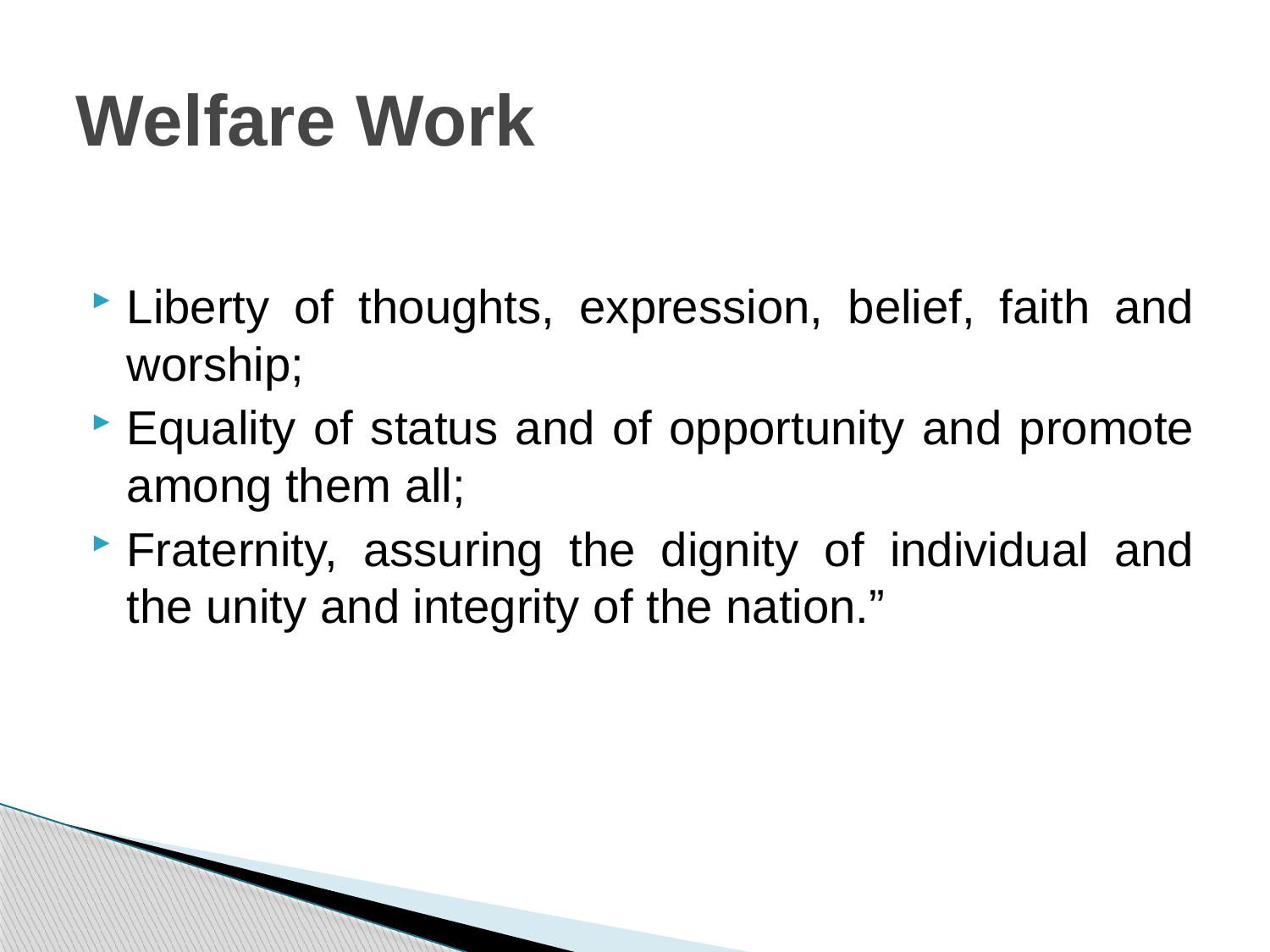

# Welfare Work

Liberty of thoughts, expression, belief, faith and worship;
Equality of status and of opportunity and promote among them all;
Fraternity, assuring the dignity of individual and the unity and integrity of the nation.”